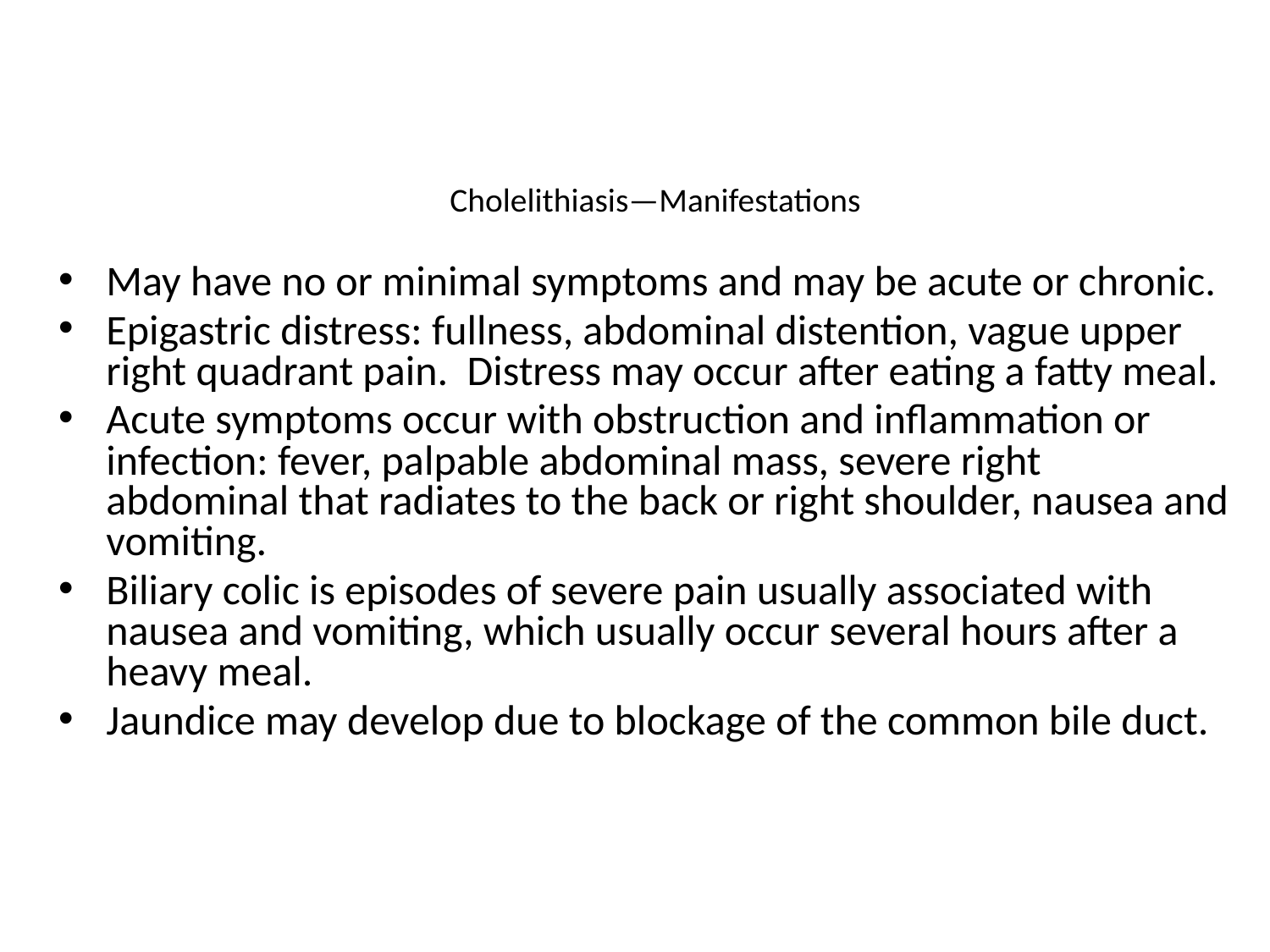

# Cholelithiasis—Manifestations
May have no or minimal symptoms and may be acute or chronic.
Epigastric distress: fullness, abdominal distention, vague upper right quadrant pain.  Distress may occur after eating a fatty meal.
Acute symptoms occur with obstruction and inflammation or infection: fever, palpable abdominal mass, severe right abdominal that radiates to the back or right shoulder, nausea and vomiting.
Biliary colic is episodes of severe pain usually associated with nausea and vomiting, which usually occur several hours after a heavy meal.
Jaundice may develop due to blockage of the common bile duct.